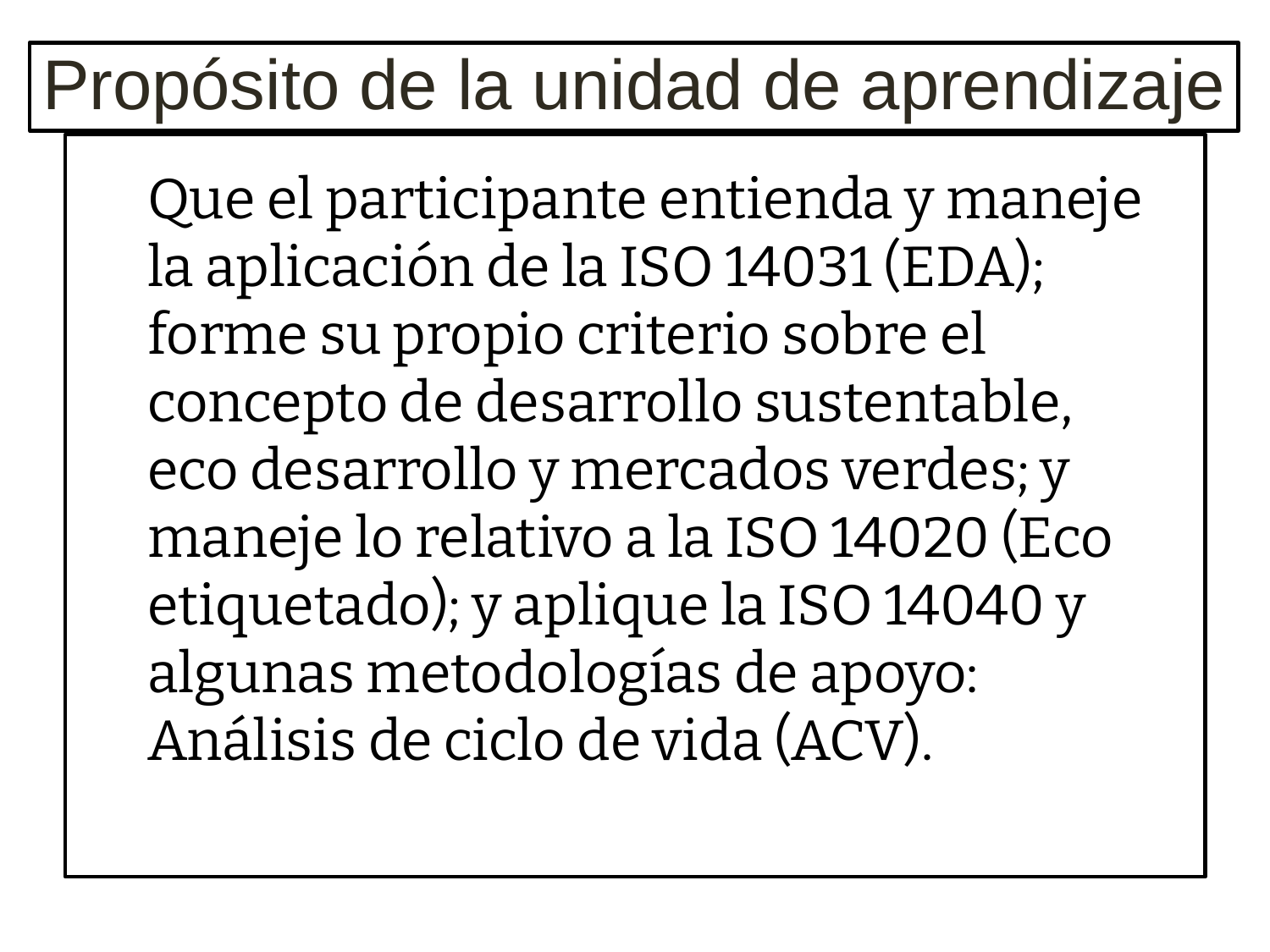

Propósito de la unidad de aprendizaje

Que el participante entienda y maneje la aplicación de la ISO 14031 (EDA); forme su propio criterio sobre el concepto de desarrollo sustentable, eco desarrollo y mercados verdes; y maneje lo relativo a la ISO 14020 (Eco etiquetado); y aplique la ISO 14040 y algunas metodologías de apoyo: Análisis de ciclo de vida (ACV).